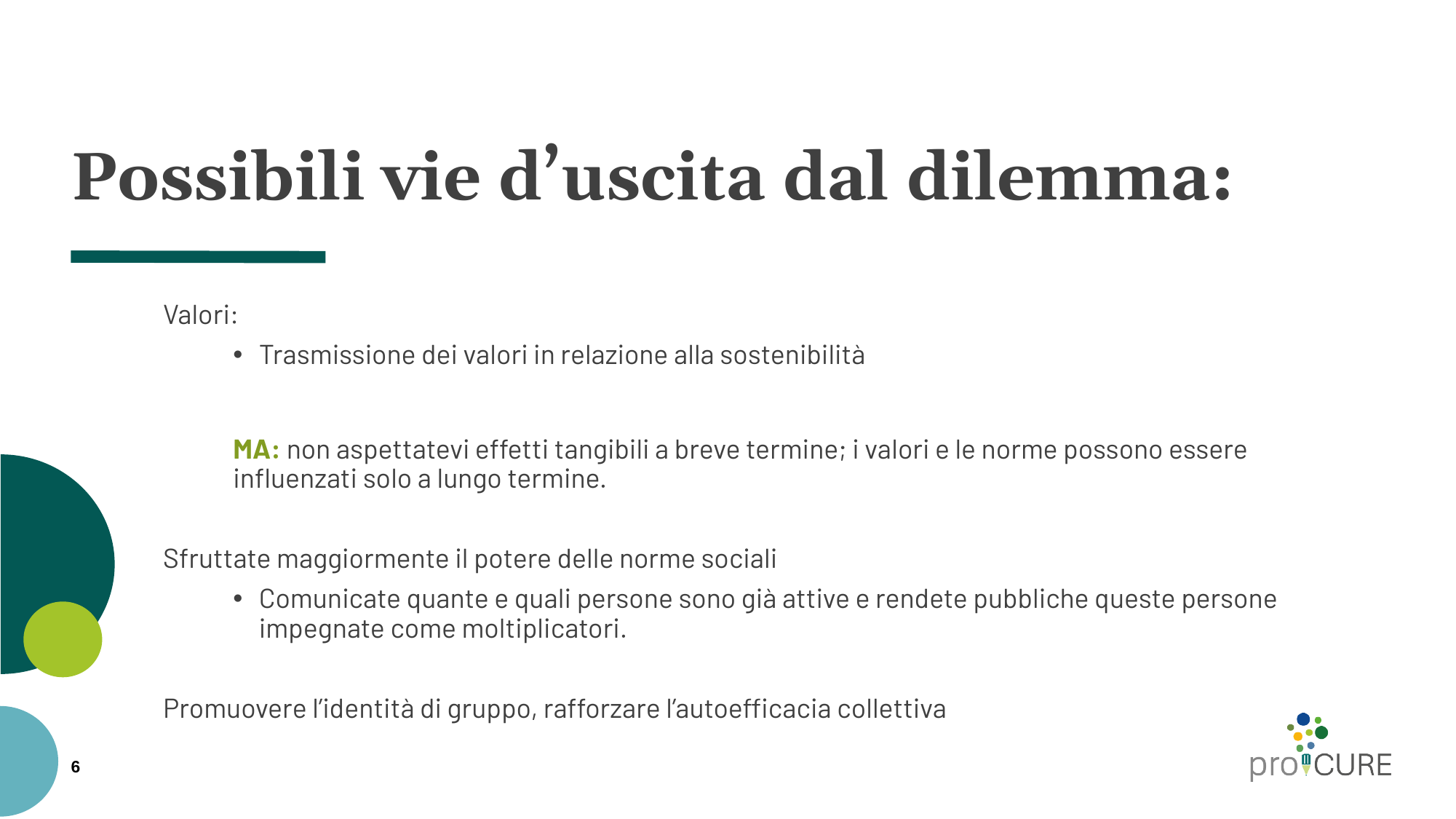

# Possibili vie d’uscita dal dilemma:
Valori:
Trasmissione dei valori in relazione alla sostenibilità

MA: non aspettatevi effetti tangibili a breve termine; i valori e le norme possono essere influenzati solo a lungo termine.

Sfruttate maggiormente il potere delle norme sociali
Comunicate quante e quali persone sono già attive e rendete pubbliche queste persone impegnate come moltiplicatori.

Promuovere l’identità di gruppo, rafforzare l’autoefficacia collettiva
6